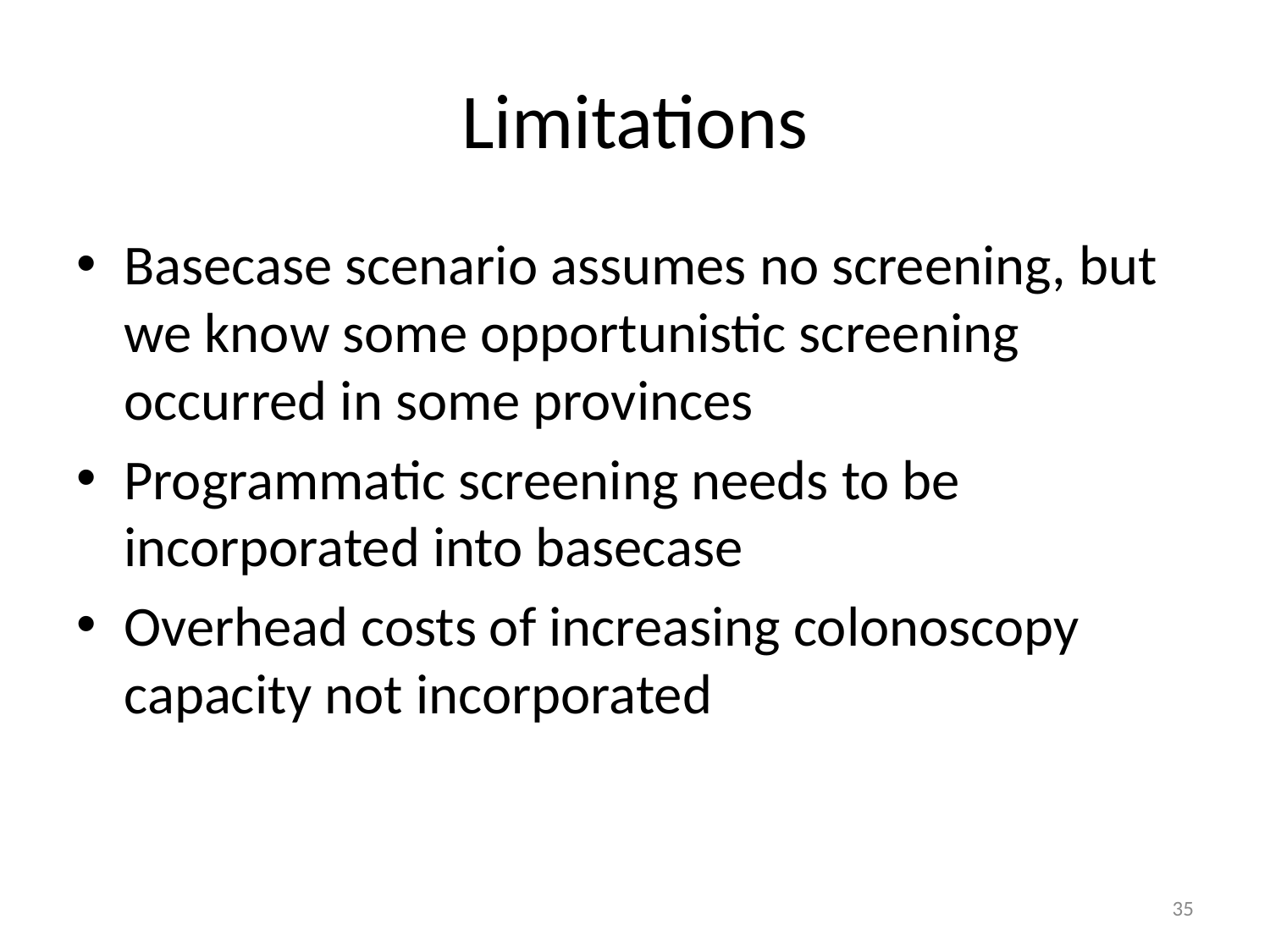

# Limitations
Basecase scenario assumes no screening, but we know some opportunistic screening occurred in some provinces
Programmatic screening needs to be incorporated into basecase
Overhead costs of increasing colonoscopy capacity not incorporated
35